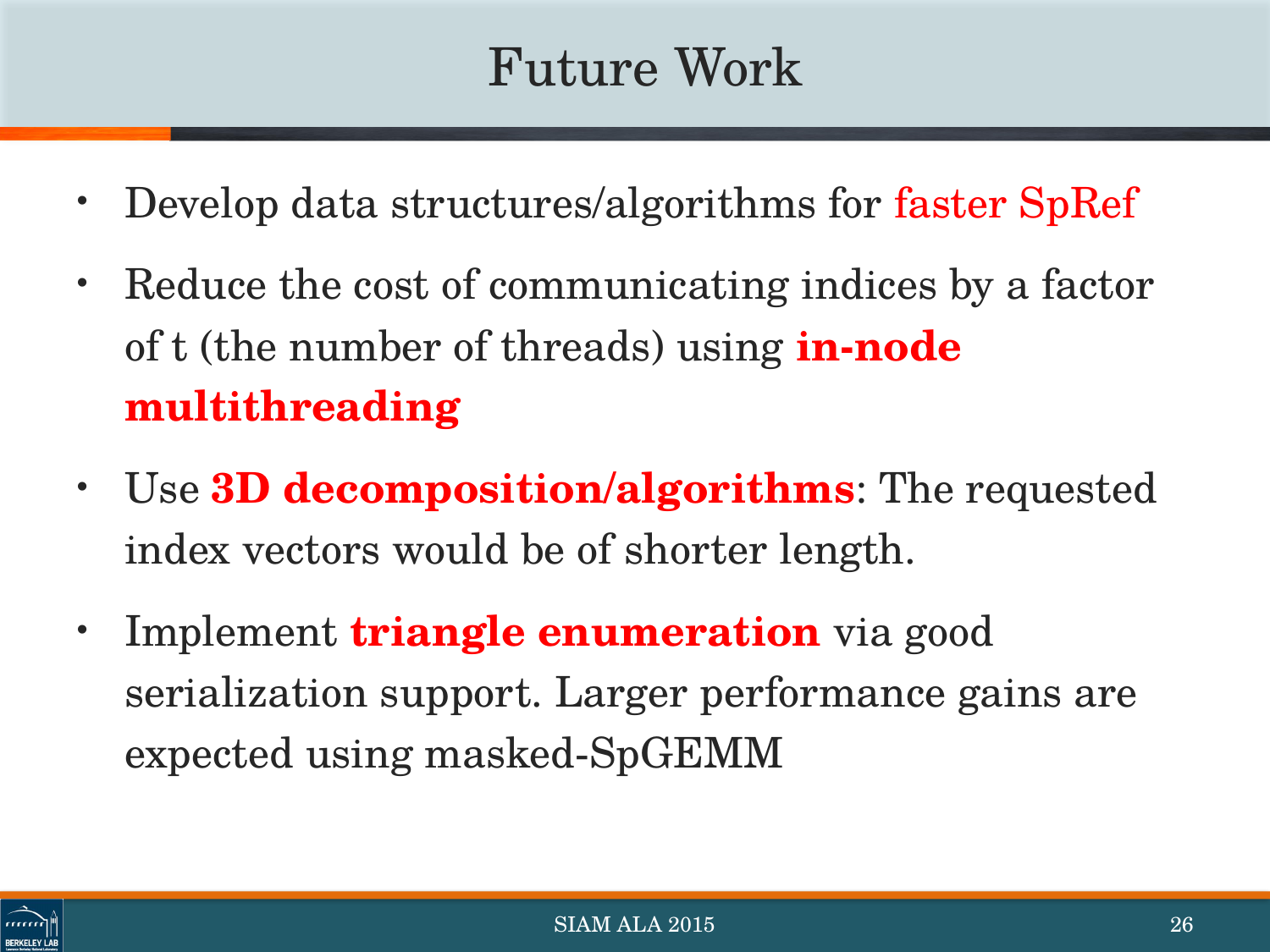

# Future Work
Develop data structures/algorithms for faster SpRef
Reduce the cost of communicating indices by a factor of t (the number of threads) using in-node multithreading
Use 3D decomposition/algorithms: The requested index vectors would be of shorter length.
Implement triangle enumeration via good serialization support. Larger performance gains are expected using masked-SpGEMM

SIAM ALA 2015
26